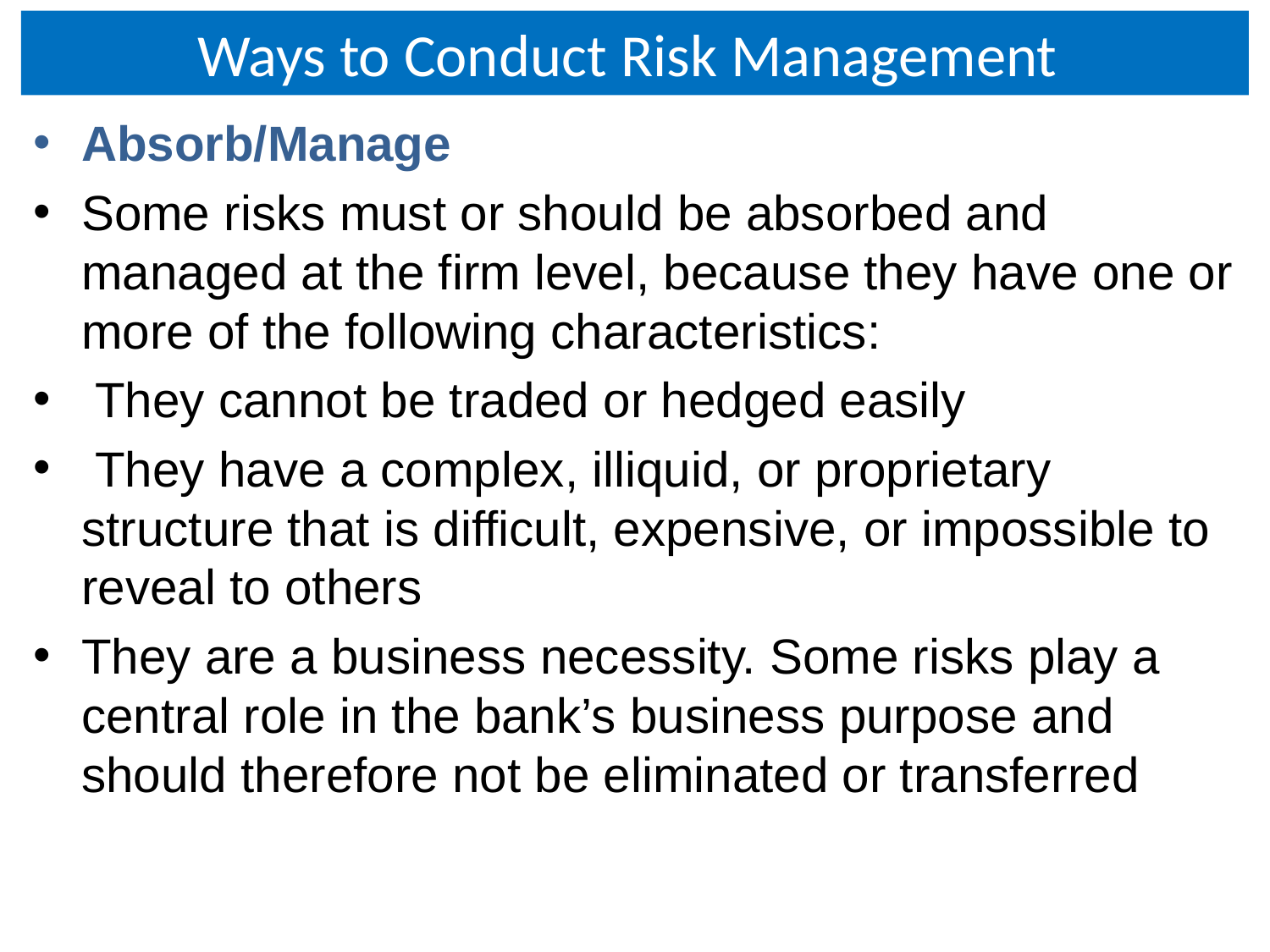

# Ways to Conduct Risk Management
Absorb/Manage
Some risks must or should be absorbed and managed at the firm level, because they have one or more of the following characteristics:
 They cannot be traded or hedged easily
 They have a complex, illiquid, or proprietary structure that is difficult, expensive, or impossible to reveal to others
They are a business necessity. Some risks play a central role in the bank’s business purpose and should therefore not be eliminated or transferred